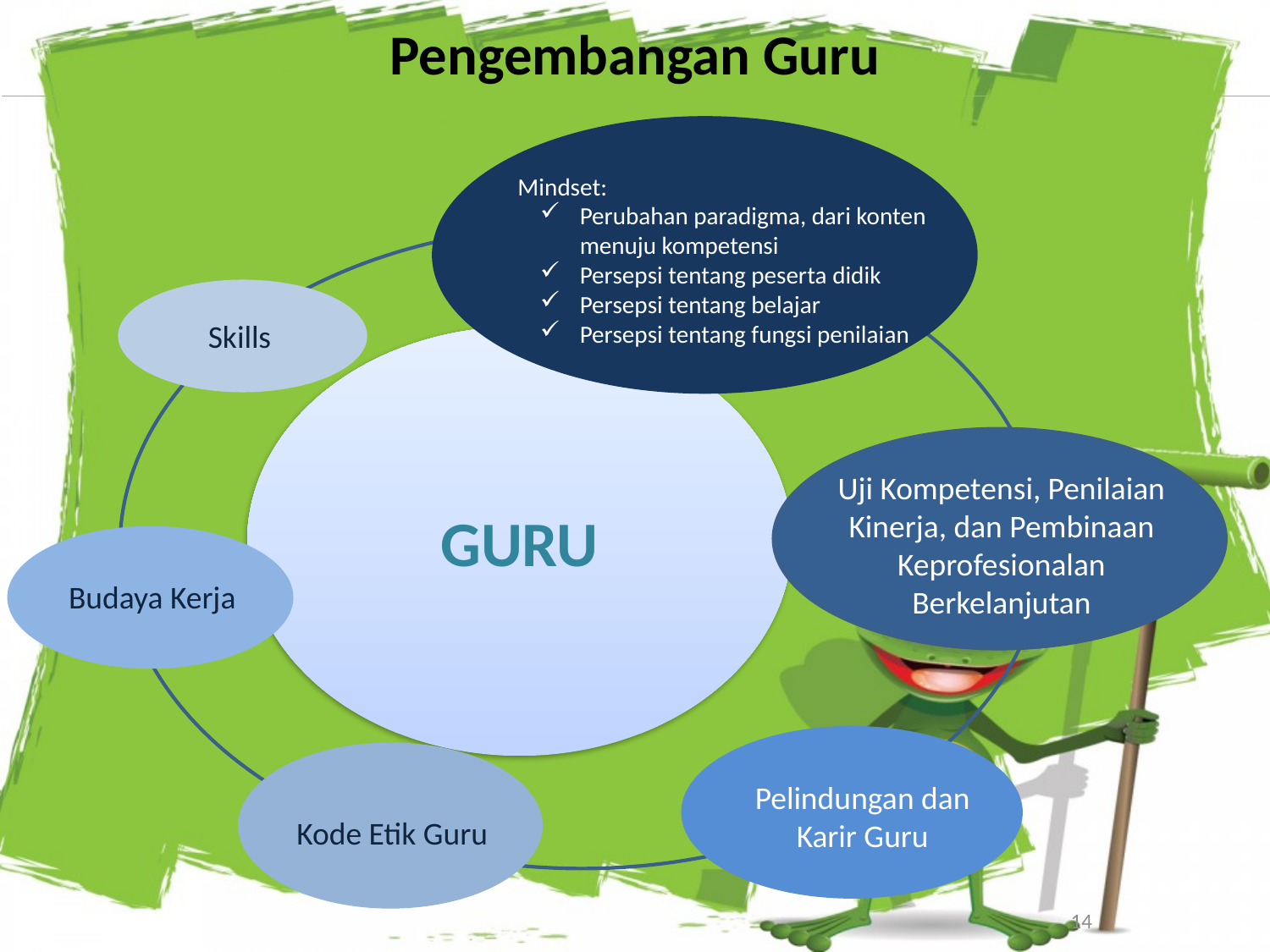

Pengembangan Guru

Mindset:
Perubahan paradigma, dari konten menuju kompetensi
Persepsi tentang peserta didik
Persepsi tentang belajar
Persepsi tentang fungsi penilaian

Skills

GURU

Uji Kompetensi, Penilaian Kinerja, dan Pembinaan Keprofesionalan Berkelanjutan

Budaya Kerja

Pelindungan dan Karir Guru

Kode Etik Guru
14